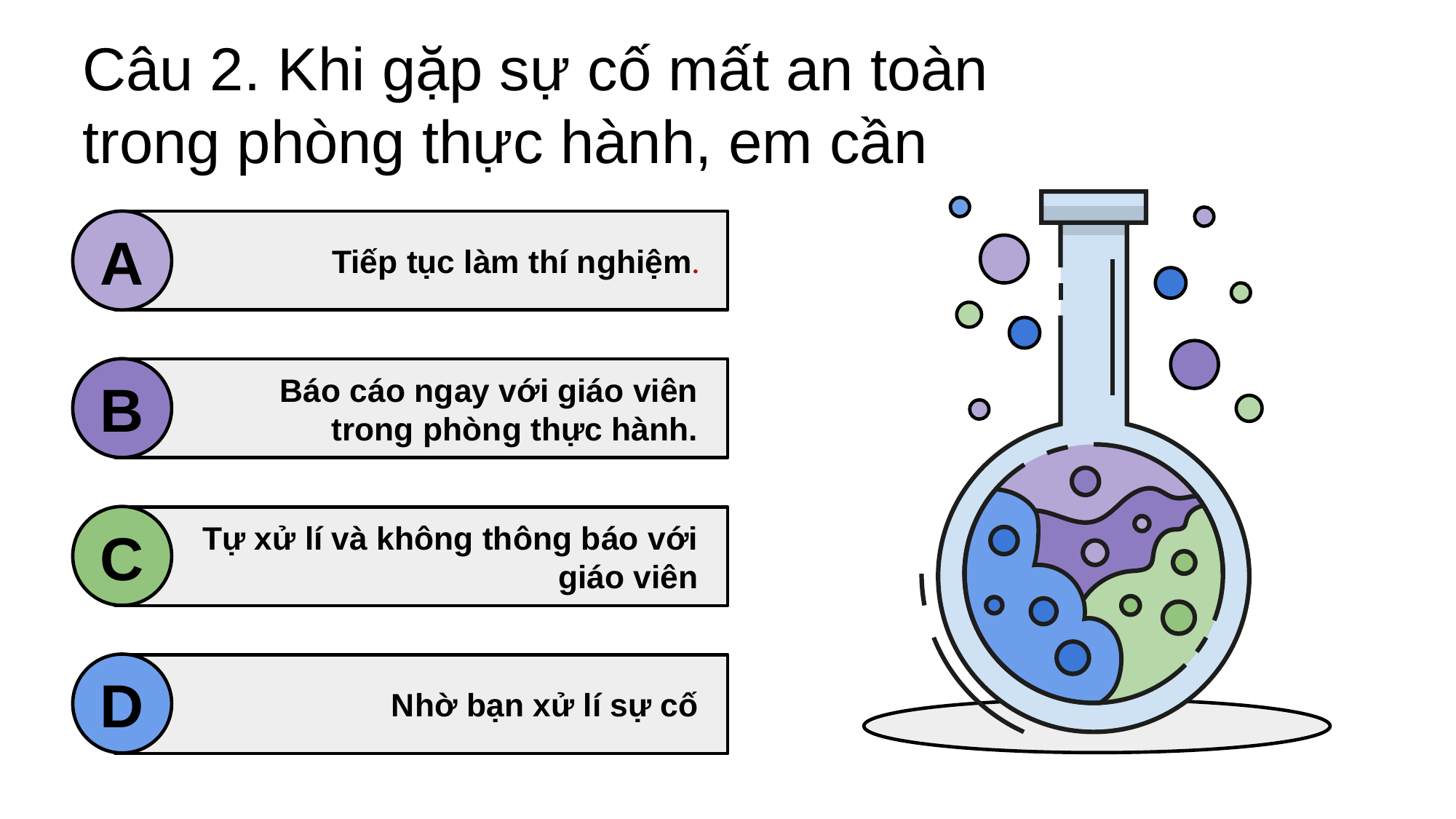

# Câu 2. Khi gặp sự cố mất an toàn trong phòng thực hành, em cần

Tiếp tục làm thí nghiệm.
A
B
Báo cáo ngay với giáo viên trong phòng thực hành.
C
Tự xử lí và không thông báo với giáo viên
D
Nhờ bạn xử lí sự cố